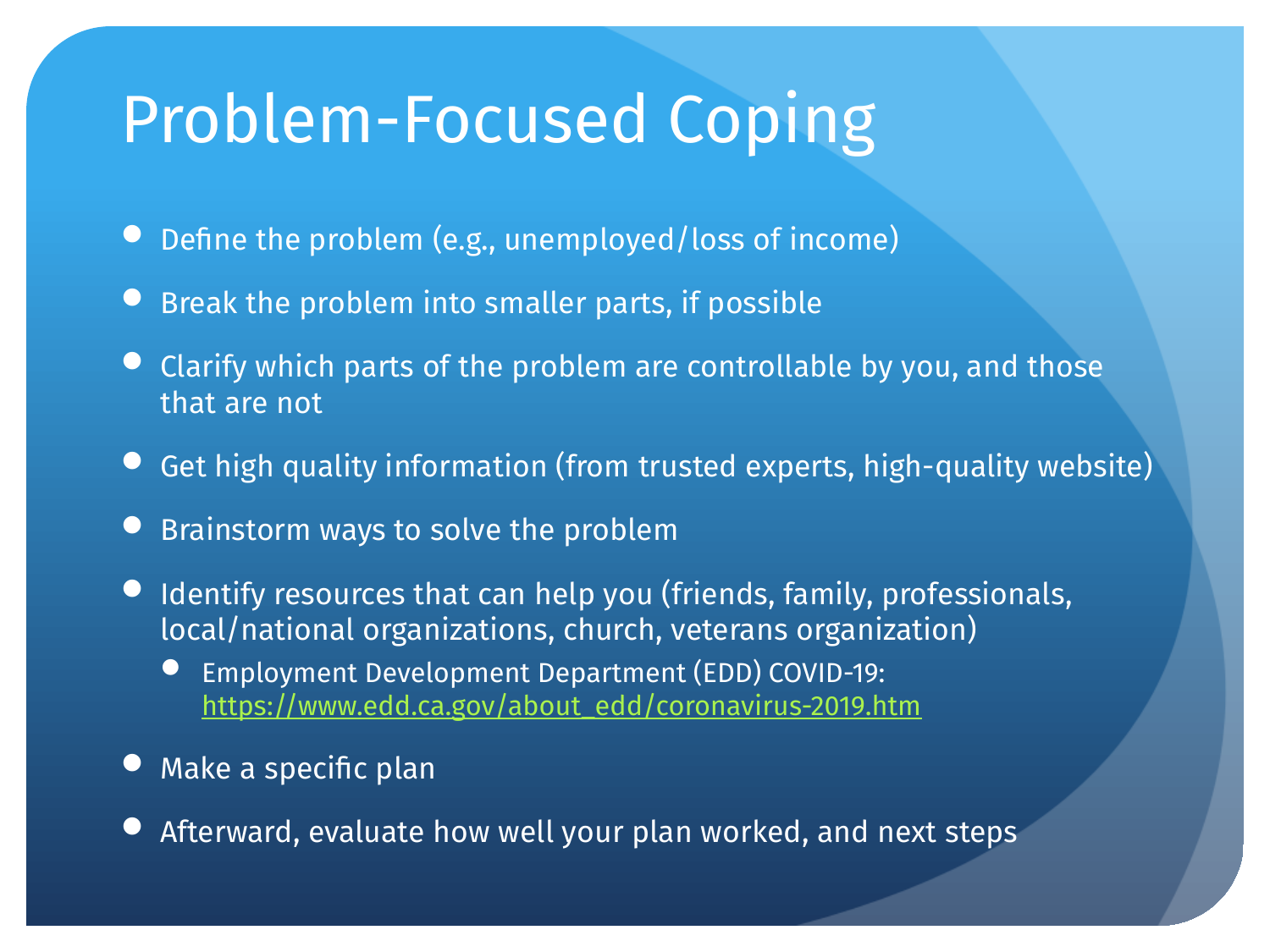

# Problem-Focused Coping
Define the problem (e.g., unemployed/loss of income)
Break the problem into smaller parts, if possible
Clarify which parts of the problem are controllable by you, and those that are not
Get high quality information (from trusted experts, high-quality website)
Brainstorm ways to solve the problem
Identify resources that can help you (friends, family, professionals, local/national organizations, church, veterans organization)
Employment Development Department (EDD) COVID-19: https://www.edd.ca.gov/about_edd/coronavirus-2019.htm
Make a specific plan
Afterward, evaluate how well your plan worked, and next steps